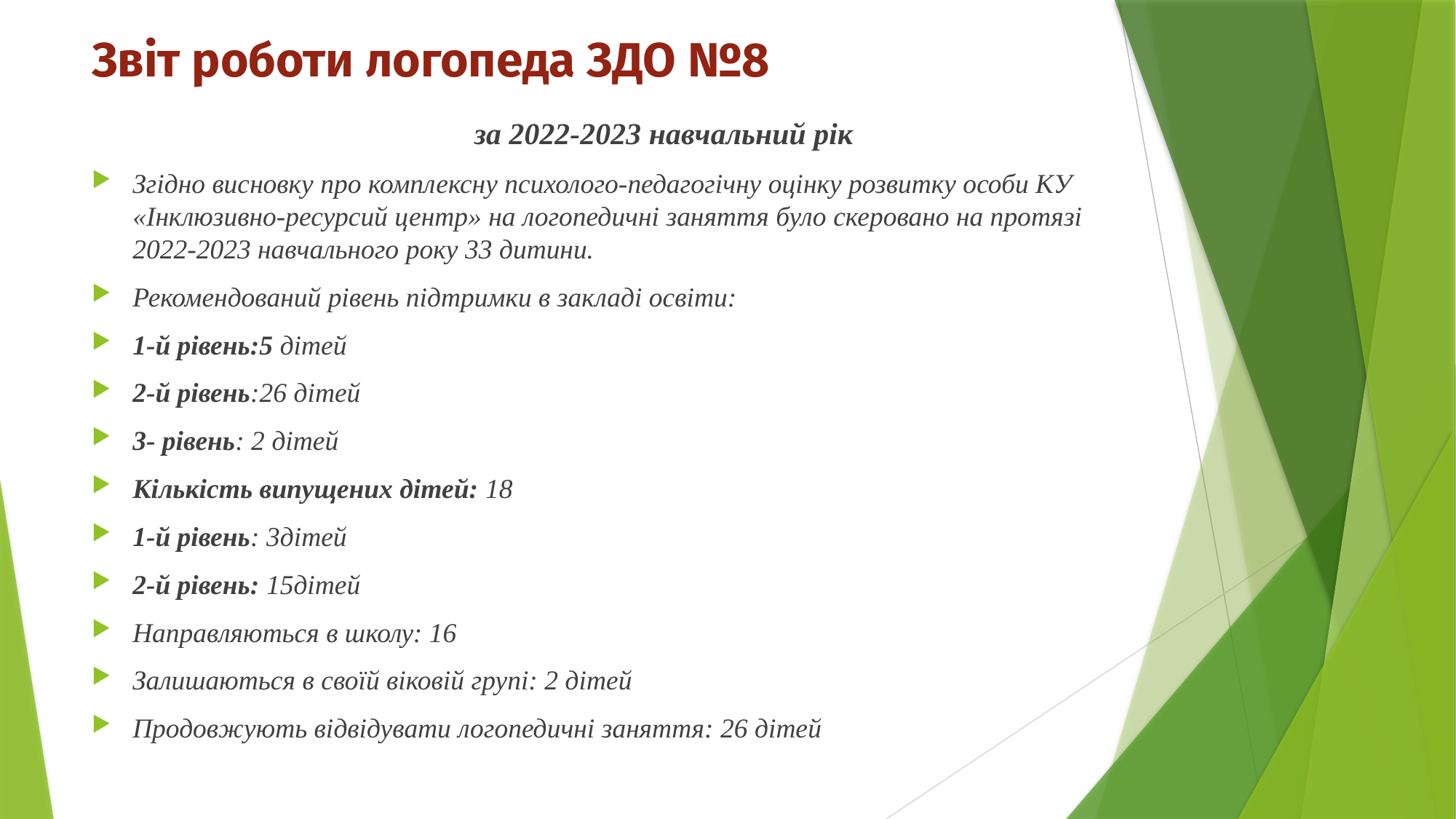

# Звіт роботи логопеда ЗДО №8
	     за 2022-2023 навчальний рік
Згідно висновку про комплексну психолого-педагогічну оцінку розвитку особи КУ «Інклюзивно-ресурсий центр» на логопедичні заняття було скеровано на протязі 2022-2023 навчального року 33 дитини.
Рекомендований рівень підтримки в закладі освіти:
1-й рівень:5 дітей
2-й рівень:26 дітей
3- рівень: 2 дітей
Кількість випущених дітей: 18
1-й рівень: 3дітей
2-й рівень: 15дітей
Направляються в школу: 16
Залишаються в своїй віковій групі: 2 дітей
Продовжують відвідувати логопедичні заняття: 26 дітей